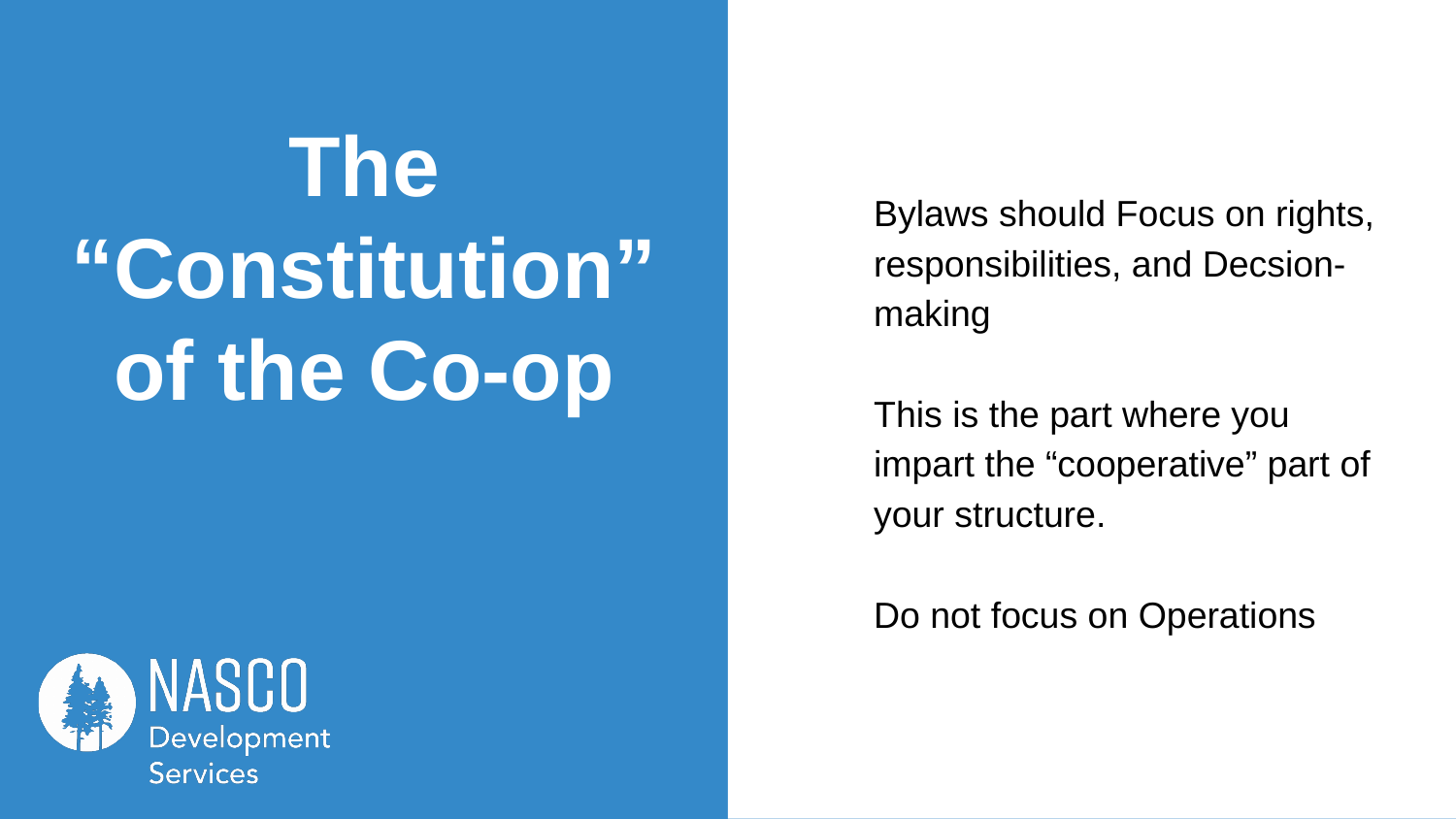

Bylaws should Focus on rights, responsibilities, and Decsion-making

This is the part where you impart the “cooperative” part of your structure.

Do not focus on Operations
# The “Constitution” of the Co-op